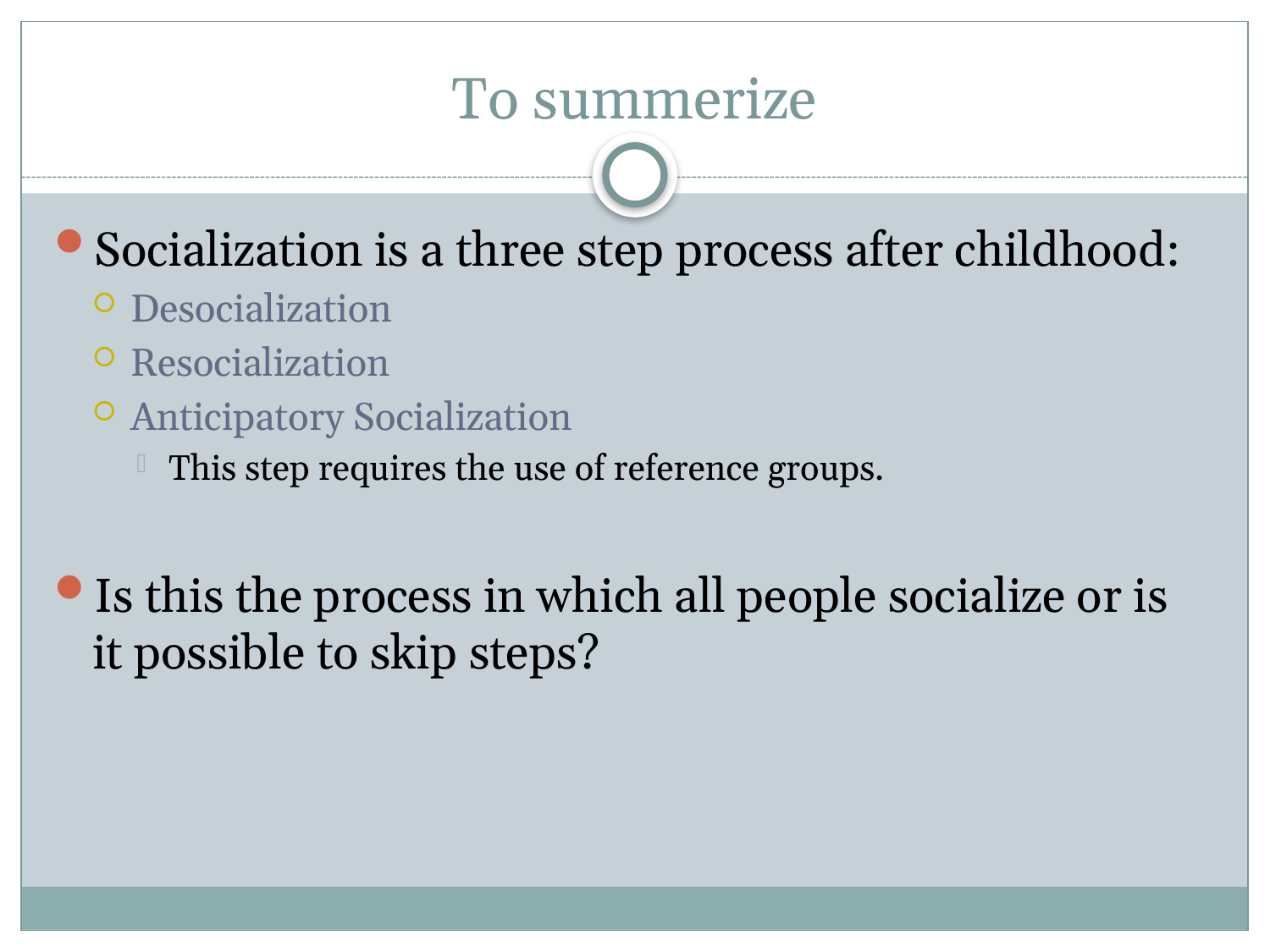

# To summerize
Socialization is a three step process after childhood:
Desocialization
Resocialization
Anticipatory Socialization
This step requires the use of reference groups.

Is this the process in which all people socialize or is it possible to skip steps?